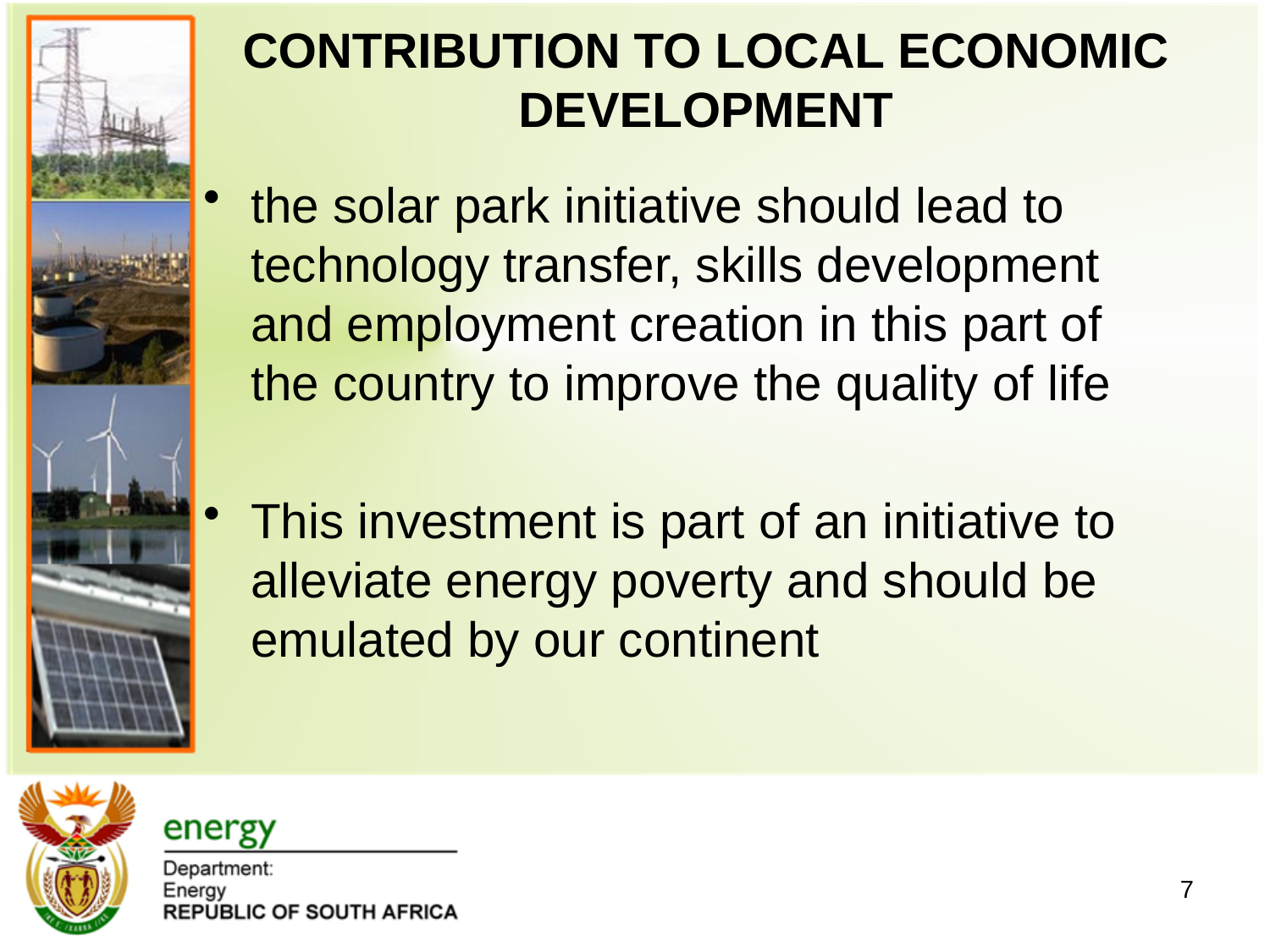

# CONTRIBUTION TO LOCAL ECONOMIC DEVELOPMENT

the solar park initiative should lead to technology transfer, skills development and employment creation in this part of the country to improve the quality of life

This investment is part of an initiative to alleviate energy poverty and should be emulated by our continent

7